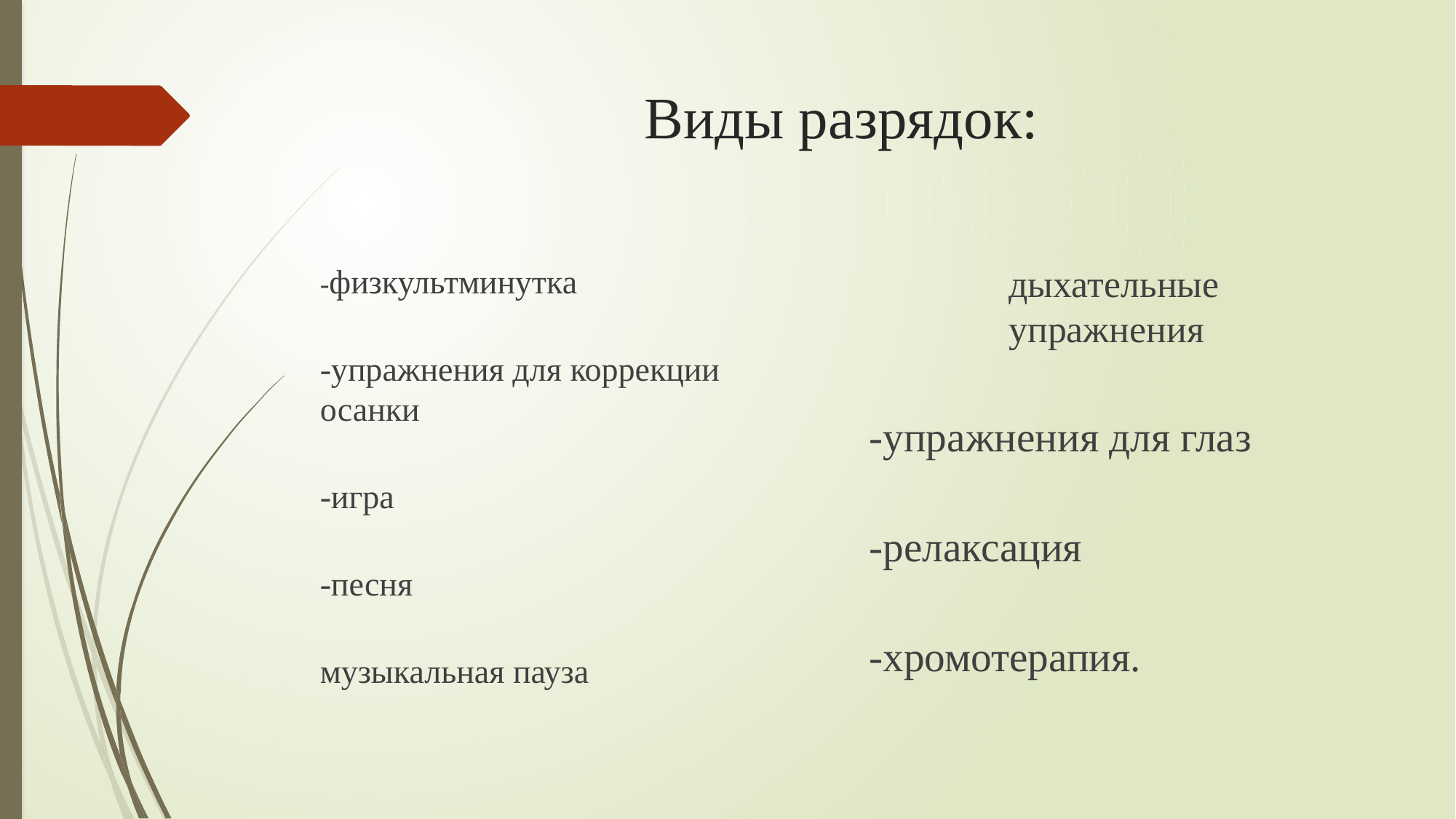

# Виды разрядок:
дыхательные упражнения

-упражнения для глаз

-релаксация

-хромотерапия.

-физкультминутка

-упражнения для коррекции осанки

-игра

-песня

музыкальная пауза